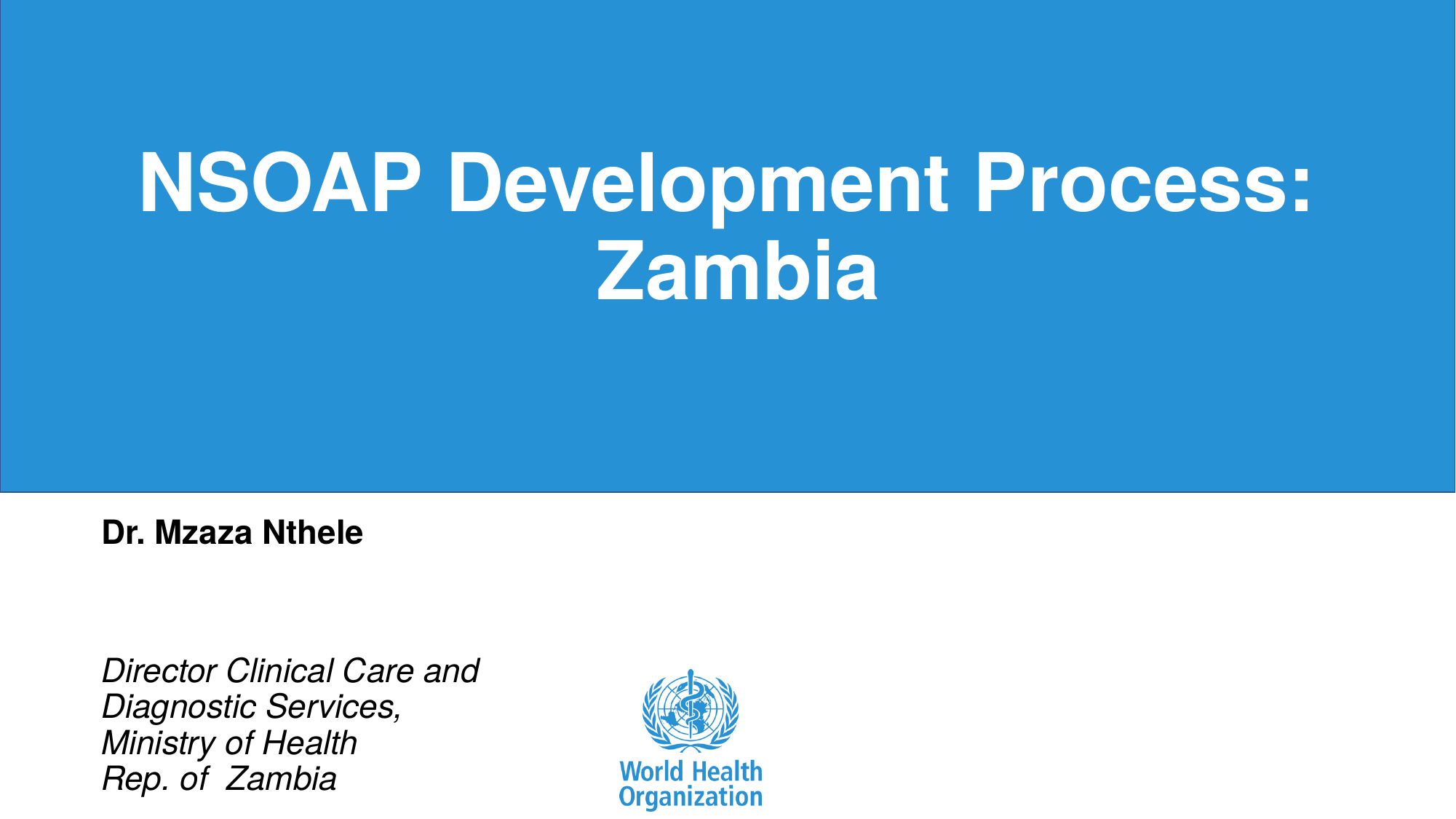

# NSOAP Development Process:  Zambia
Dr. Mzaza Nthele

Director Clinical Care and Diagnostic Services,
Ministry of Health
Rep. of  Zambia